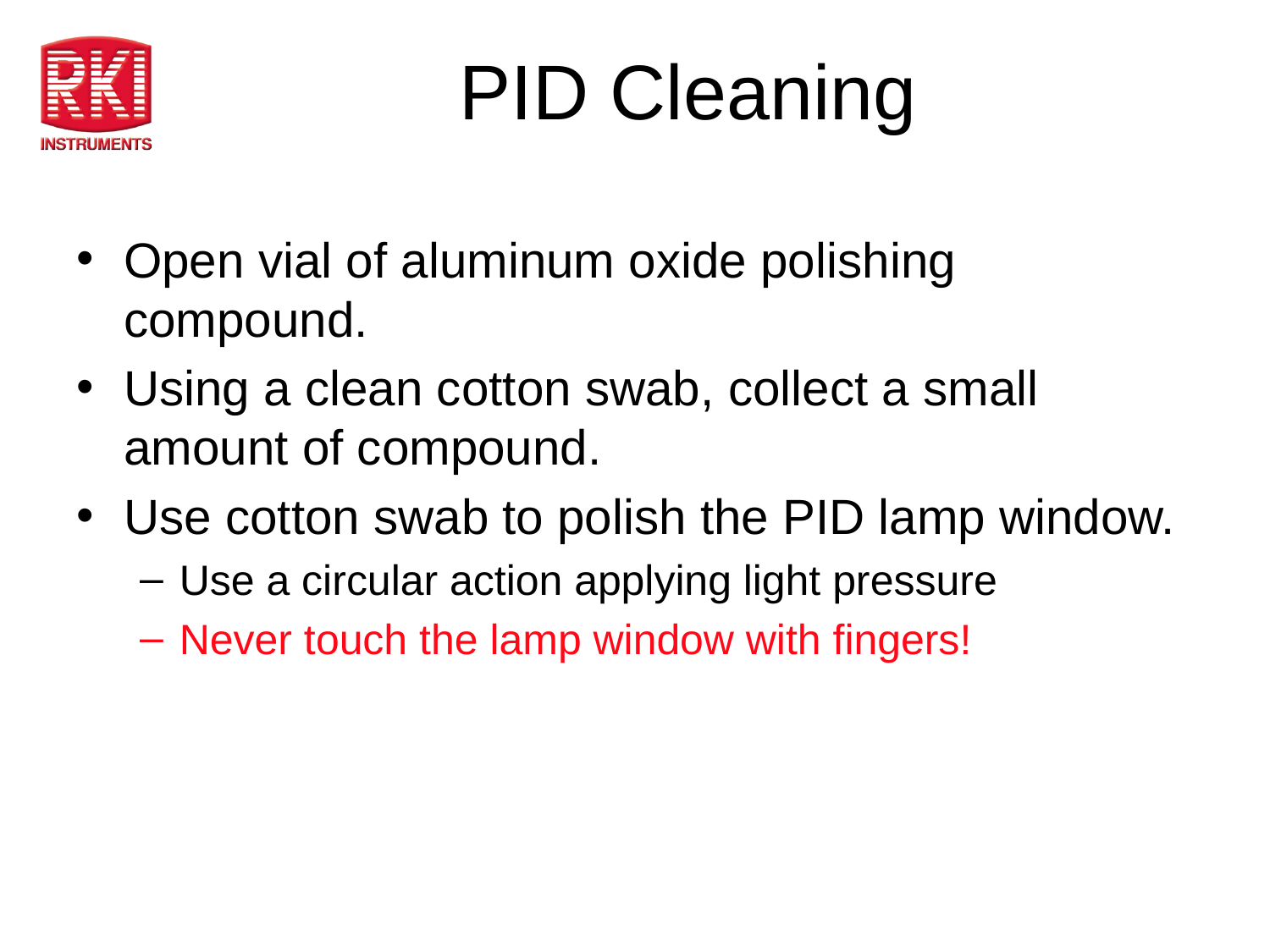

# PID Cleaning
Open vial of aluminum oxide polishing compound.
Using a clean cotton swab, collect a small amount of compound.
Use cotton swab to polish the PID lamp window.
Use a circular action applying light pressure
Never touch the lamp window with fingers!